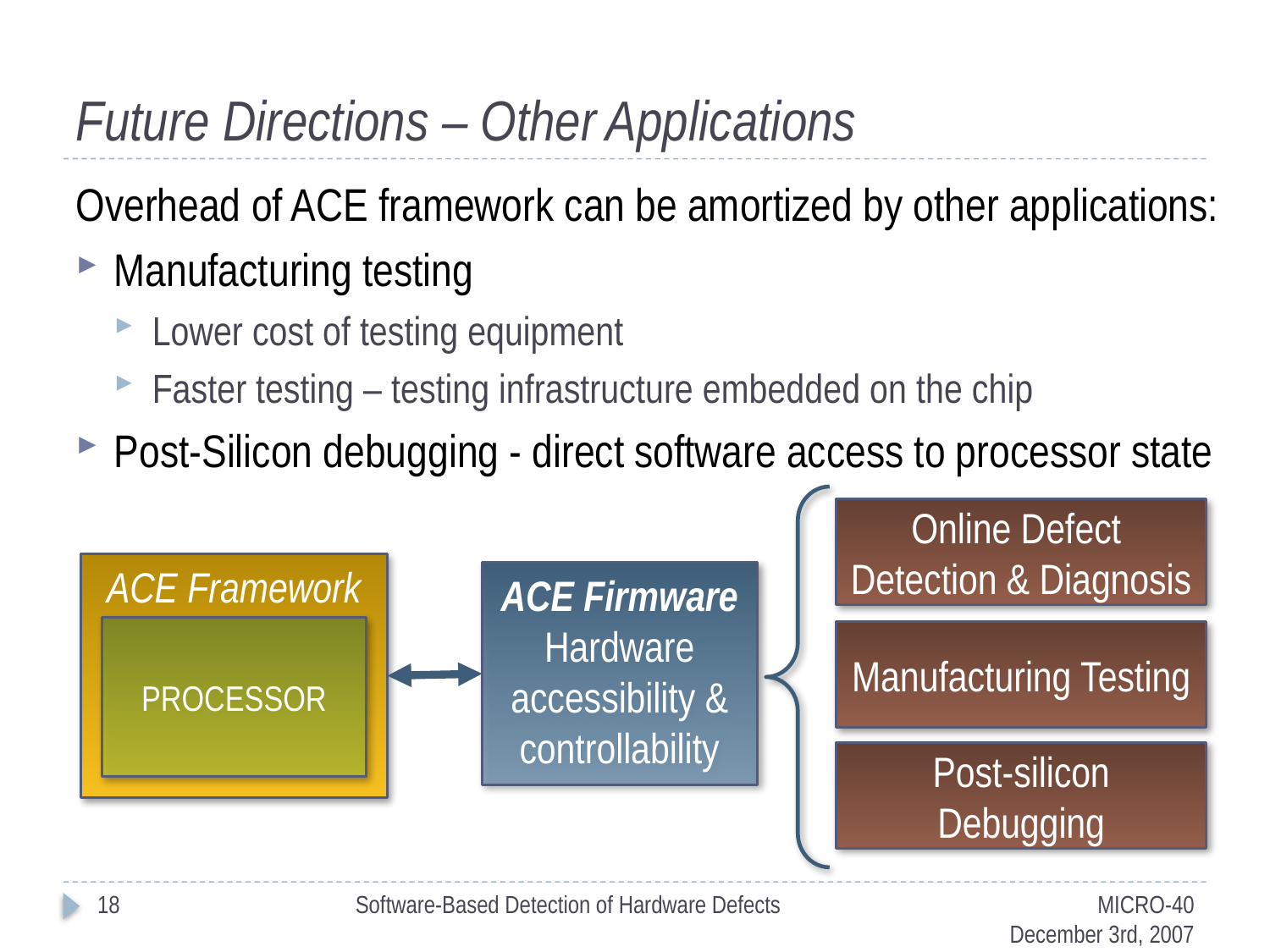

# Future Directions – Other Applications
Overhead of ACE framework can be amortized by other applications:
Manufacturing testing
Lower cost of testing equipment
Faster testing – testing infrastructure embedded on the chip
Post-Silicon debugging - direct software access to processor state

Online Defect
Detection & Diagnosis
ACE Framework
ACE Firmware
Hardware accessibility & controllability
PROCESSOR
Manufacturing Testing
Post-silicon Debugging
18
Software-Based Detection of Hardware Defects
MICRO-40
December 3rd, 2007